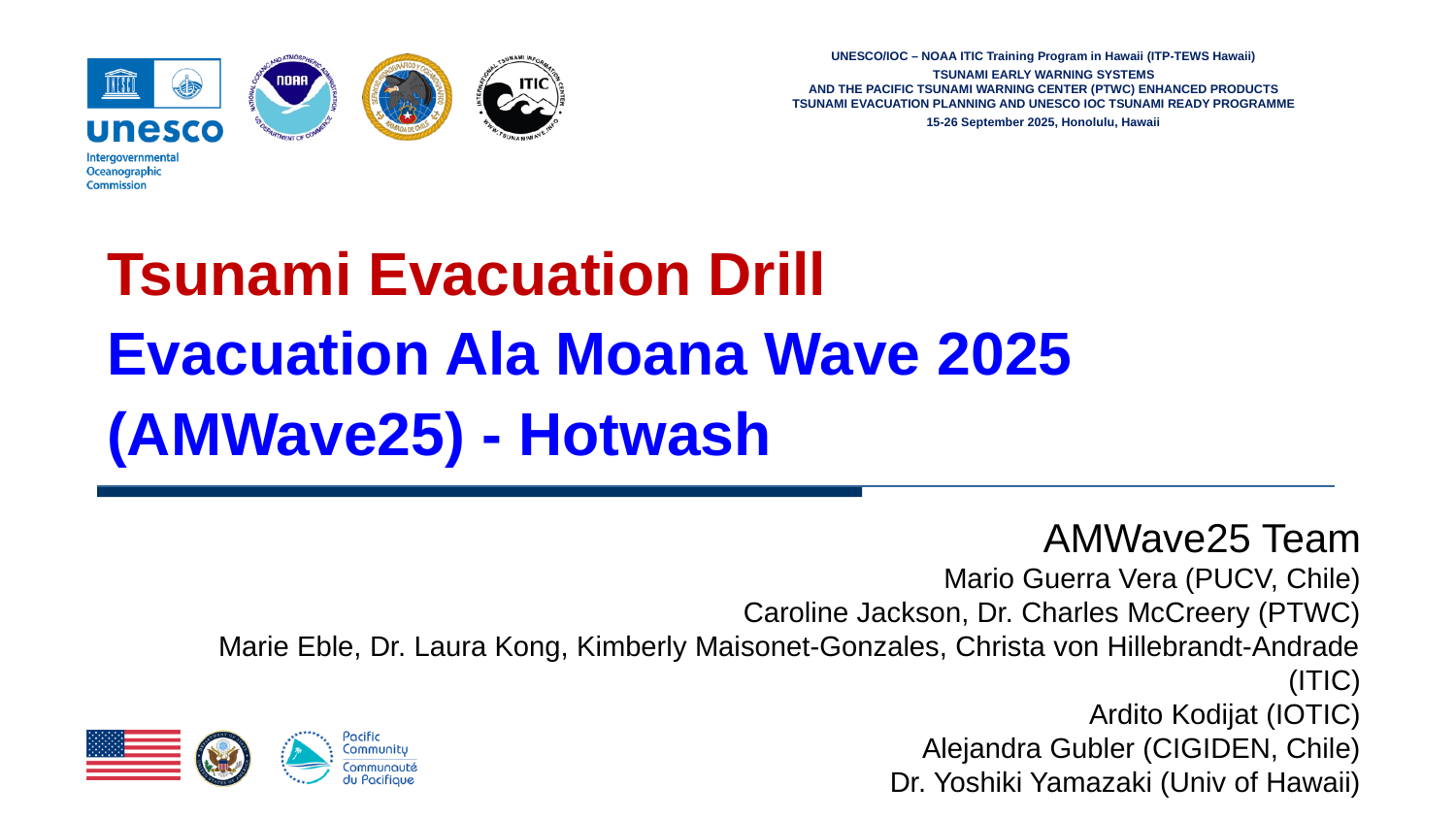

Tsunami Evacuation Drill
Evacuation Ala Moana Wave 2025
(AMWave25) - Hotwash
AMWave25 Team
Mario Guerra Vera (PUCV, Chile)
Caroline Jackson, Dr. Charles McCreery (PTWC)
Marie Eble, Dr. Laura Kong, Kimberly Maisonet-Gonzales, Christa von Hillebrandt-Andrade (ITIC)
Ardito Kodijat (IOTIC)
Alejandra Gubler (CIGIDEN, Chile)
Dr. Yoshiki Yamazaki (Univ of Hawaii)